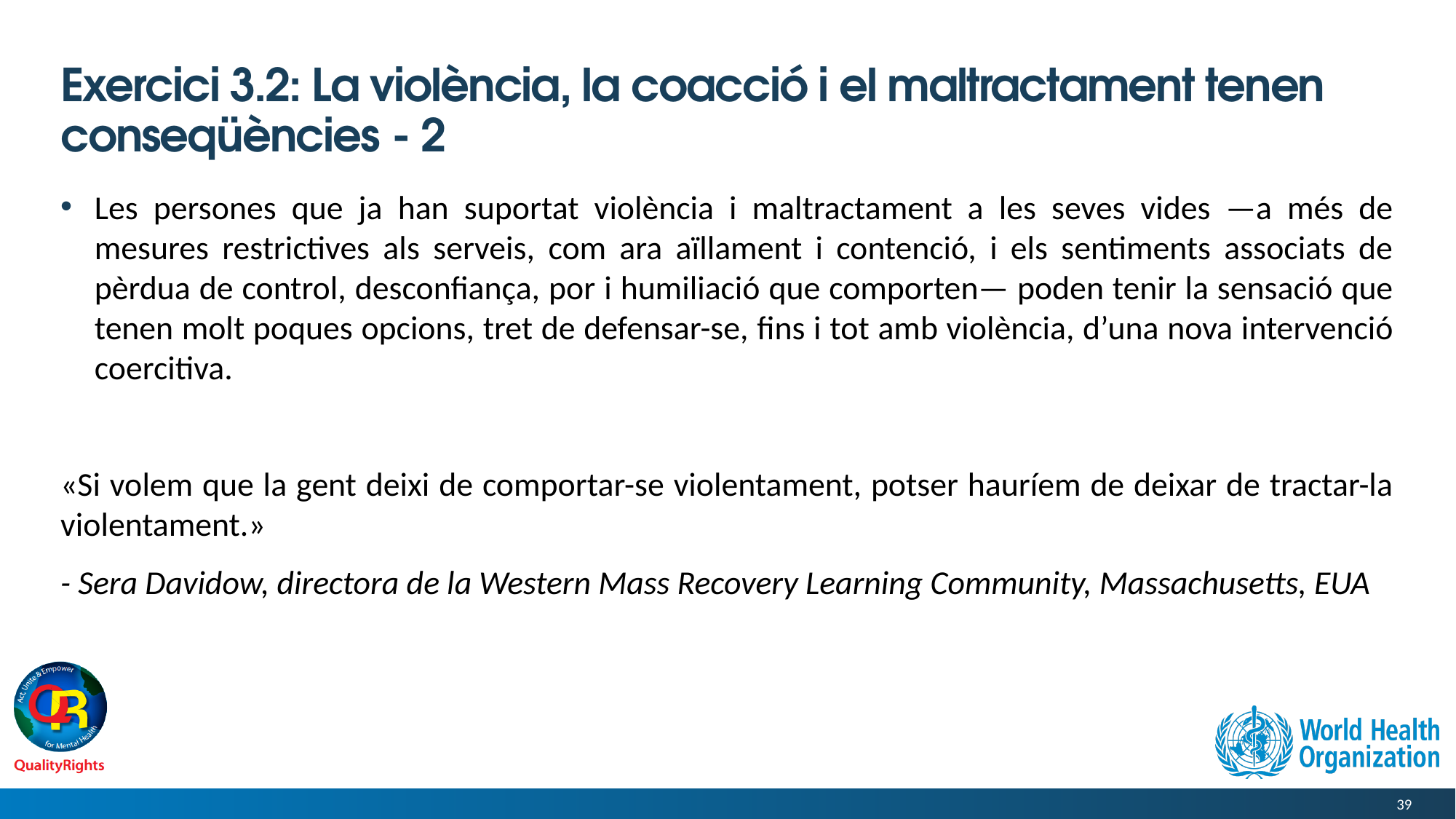

# Exercici 3.2: La violència, la coacció i el maltractament tenen conseqüències - 2
Les persones que ja han suportat violència i maltractament a les seves vides —a més de mesures restrictives als serveis, com ara aïllament i contenció, i els sentiments associats de pèrdua de control, desconfiança, por i humiliació que comporten— poden tenir la sensació que tenen molt poques opcions, tret de defensar-se, fins i tot amb violència, d’una nova intervenció coercitiva.

«Si volem que la gent deixi de comportar-se violentament, potser hauríem de deixar de tractar-la violentament.»
- Sera Davidow, directora de la Western Mass Recovery Learning Community, Massachusetts, EUA